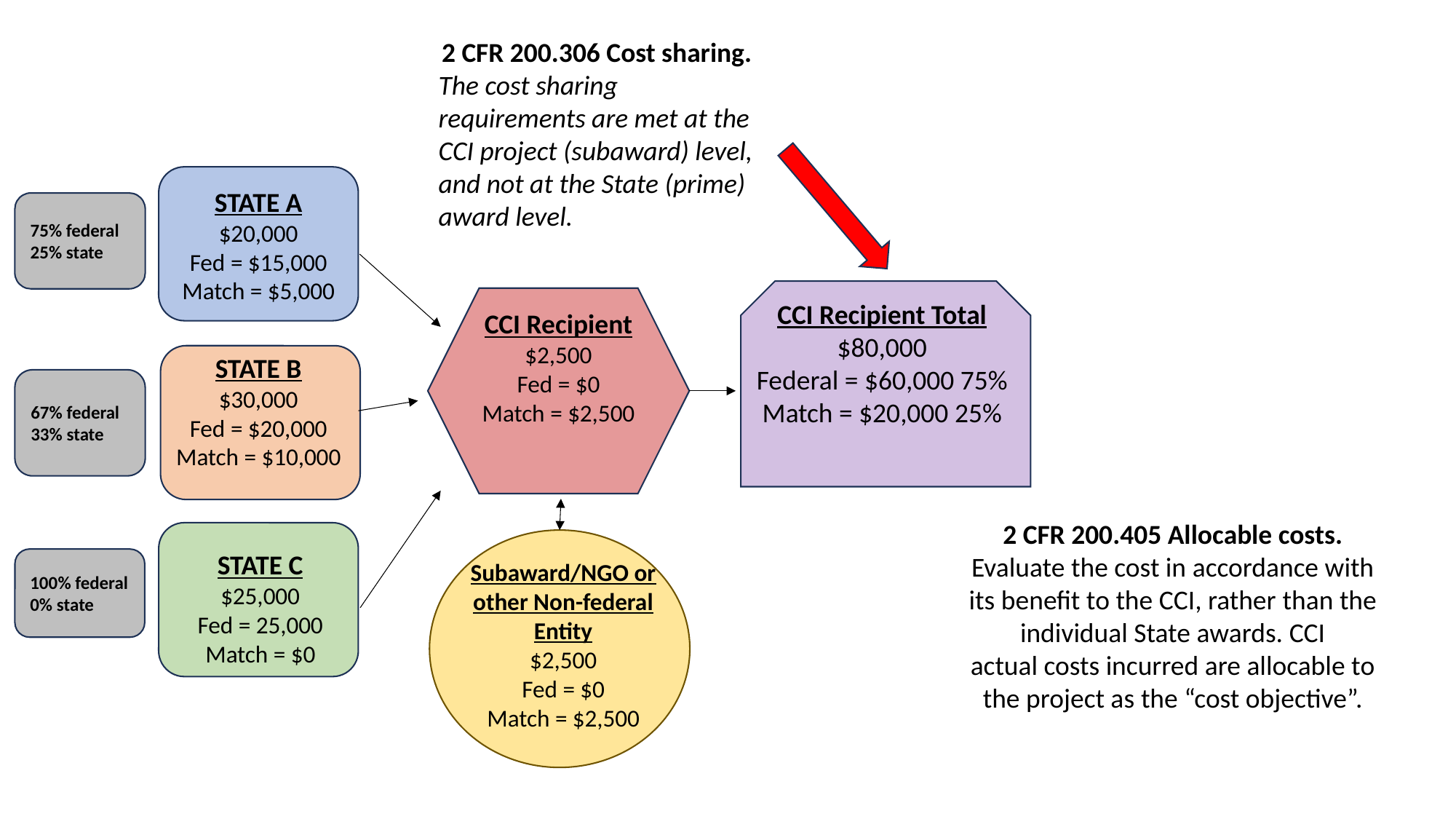

2 CFR 200.306 Cost sharing.
The cost sharing requirements are met at the CCI project (subaward) level, and not at the State (prime) award level.

STATE A
$20,000
Fed = $15,000
Match = $5,000
75% federal
25% state

CCI Recipient Total
$80,000
Federal = $60,000 75%
Match = $20,000 25%

CCI Recipient
$2,500
Fed = $0
Match = $2,500
STATE B
$30,000
Fed = $20,000
Match = $10,000

67% federal
33% state
2 CFR 200.405 Allocable costs.
Evaluate the cost in accordance with its benefit to the CCI, rather than the individual State awards. CCI actual costs incurred are allocable to the project as the “cost objective”.

STATE C
$25,000
Fed = 25,000
Match = $0

Subaward/NGO or other Non-federal Entity
$2,500
Fed = $0
Match = $2,500
100% federal
0% state